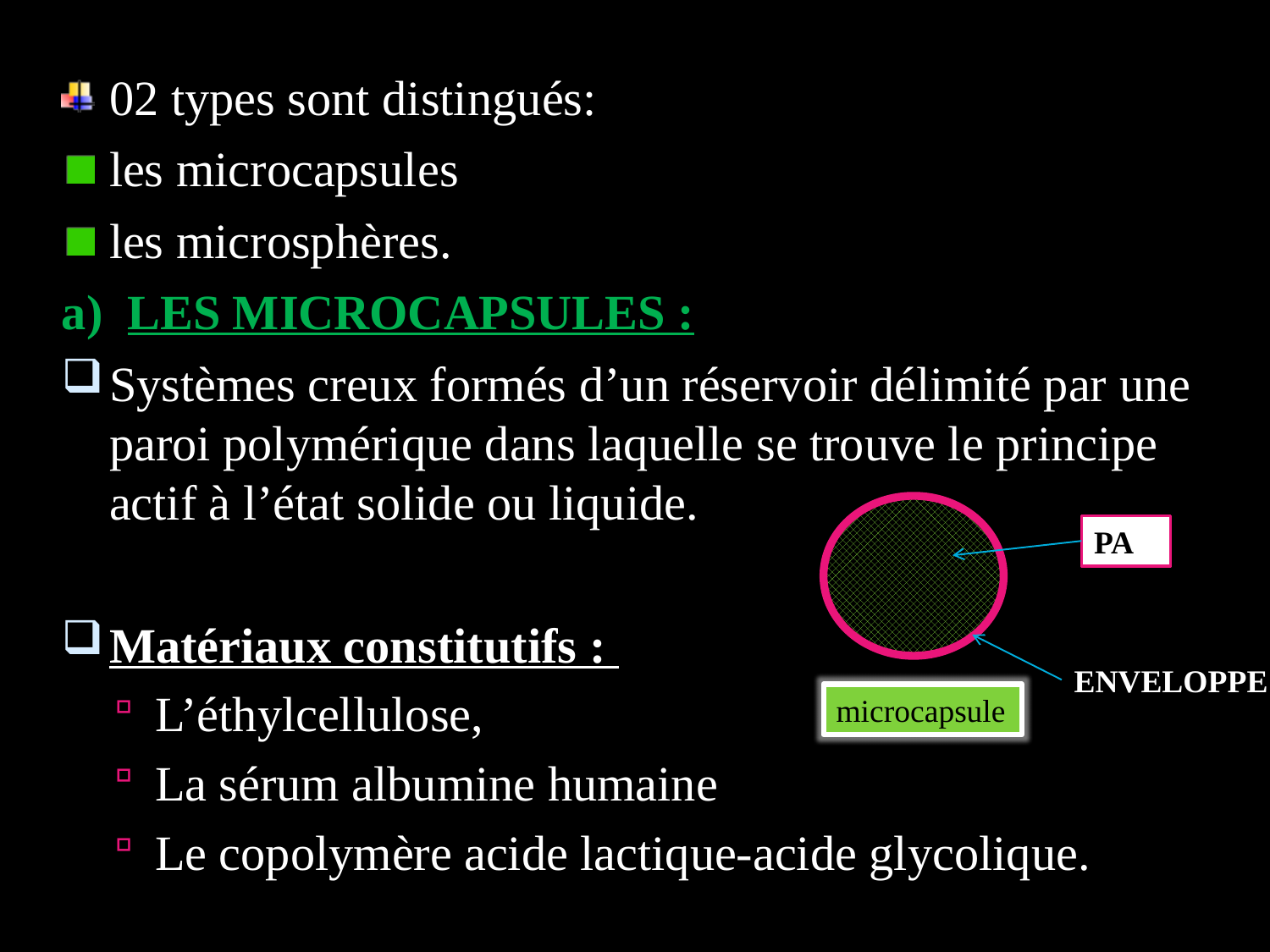

02 types sont distingués:
les microcapsules
les microsphères.
a)  LES MICROCAPSULES :
Systèmes creux formés d’un réservoir délimité par une paroi polymérique dans laquelle se trouve le principe actif à l’état solide ou liquide.

Matériaux constitutifs :
L’éthylcellulose,
La sérum albumine humaine
Le copolymère acide lactique-acide glycolique.

PA
ENVELOPPE
microcapsule